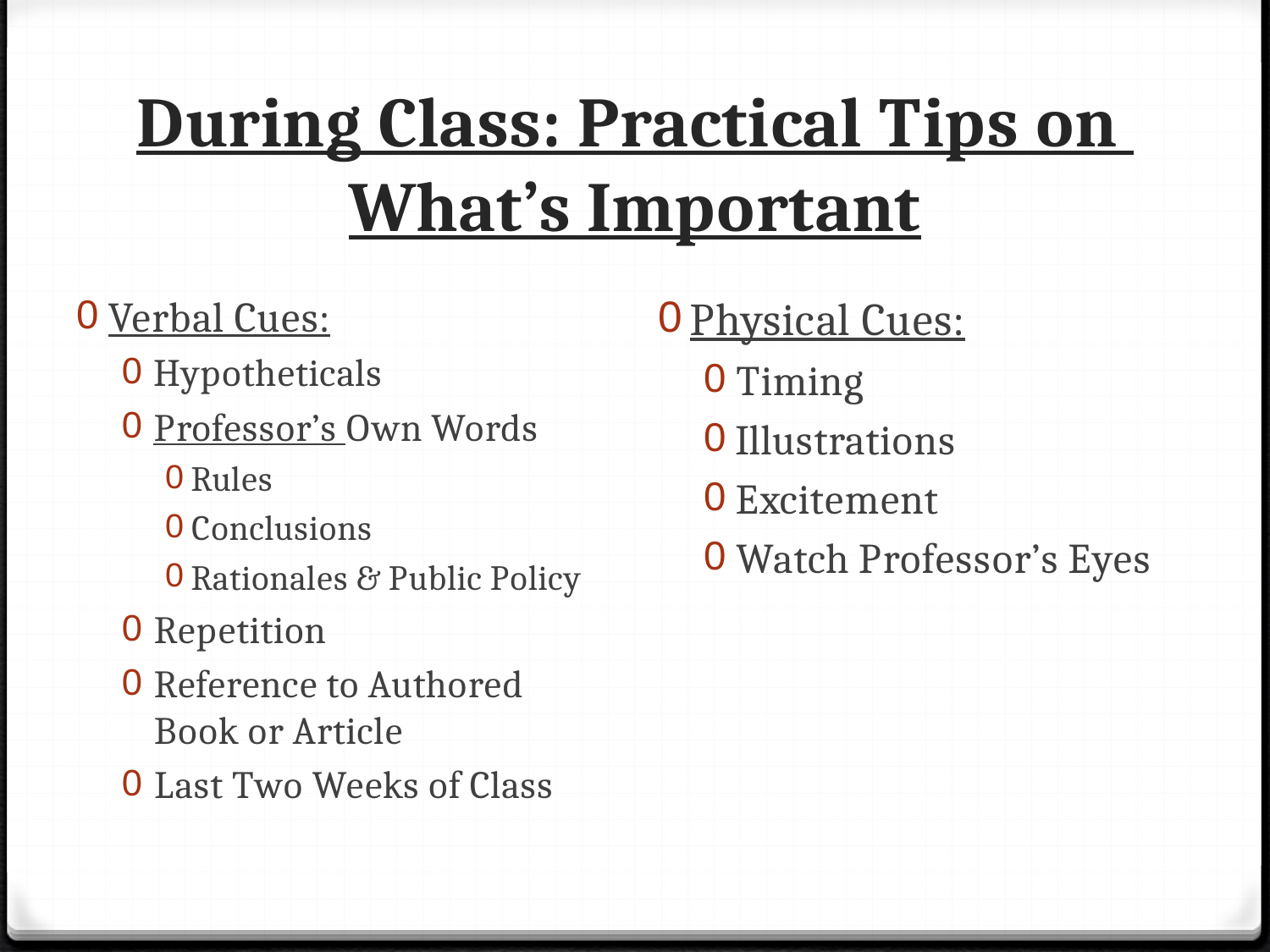

# During Class: Practical Tips on What’s Important
Verbal Cues:
Hypotheticals
Professor’s Own Words
Rules
Conclusions
Rationales & Public Policy
Repetition
Reference to Authored Book or Article
Last Two Weeks of Class

Physical Cues:
Timing
Illustrations
Excitement
Watch Professor’s Eyes